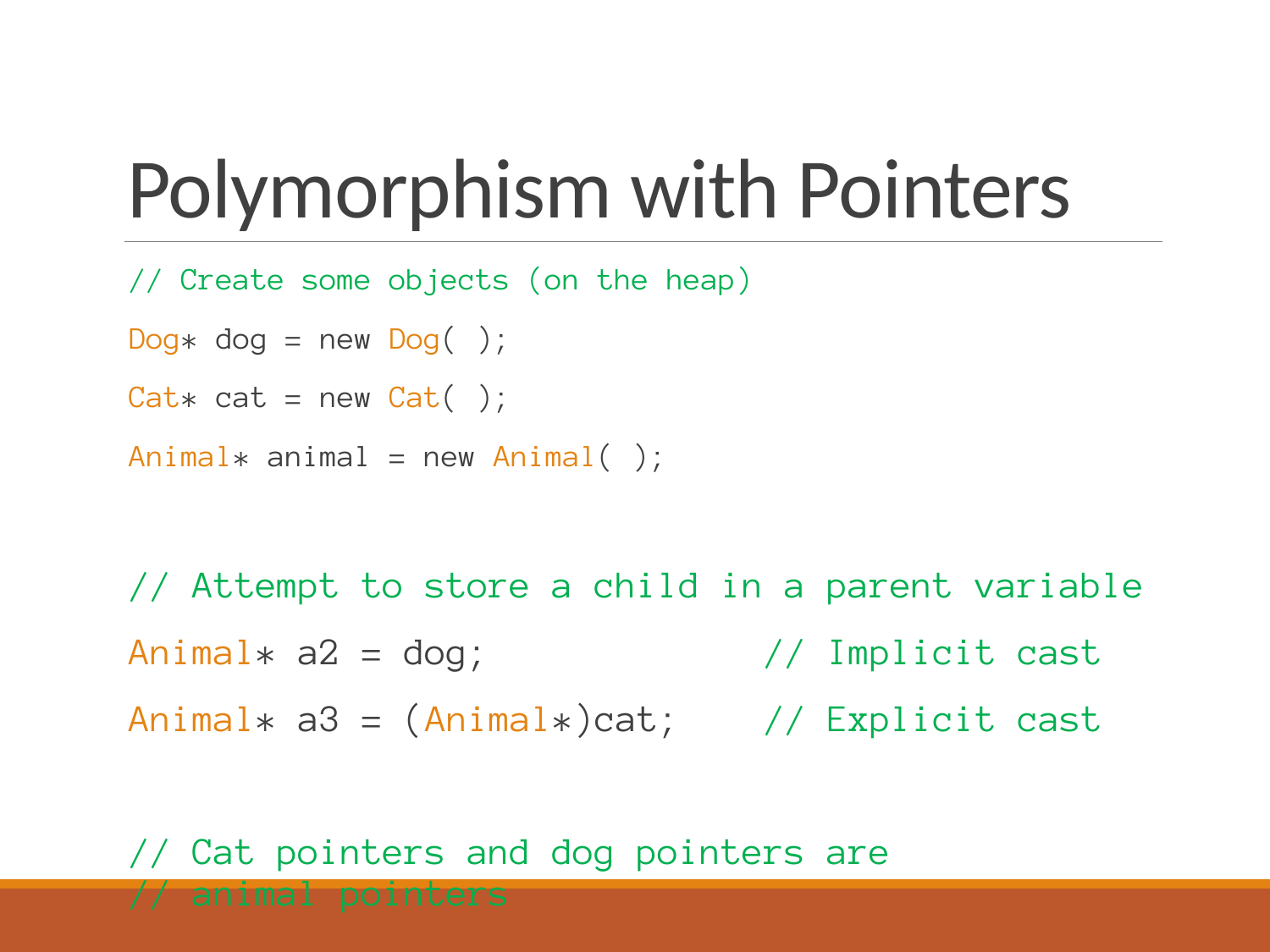

# Polymorphism with Pointers
// Create some objects (on the heap)
Dog* dog = new Dog( );
Cat* cat = new Cat( );
Animal* animal = new Animal( );

// Attempt to store a child in a parent variable
Animal* a2 = dog; 		// Implicit cast
Animal* a3 = (Animal*)cat; 	// Explicit cast

// Cat pointers and dog pointers are
// animal pointers